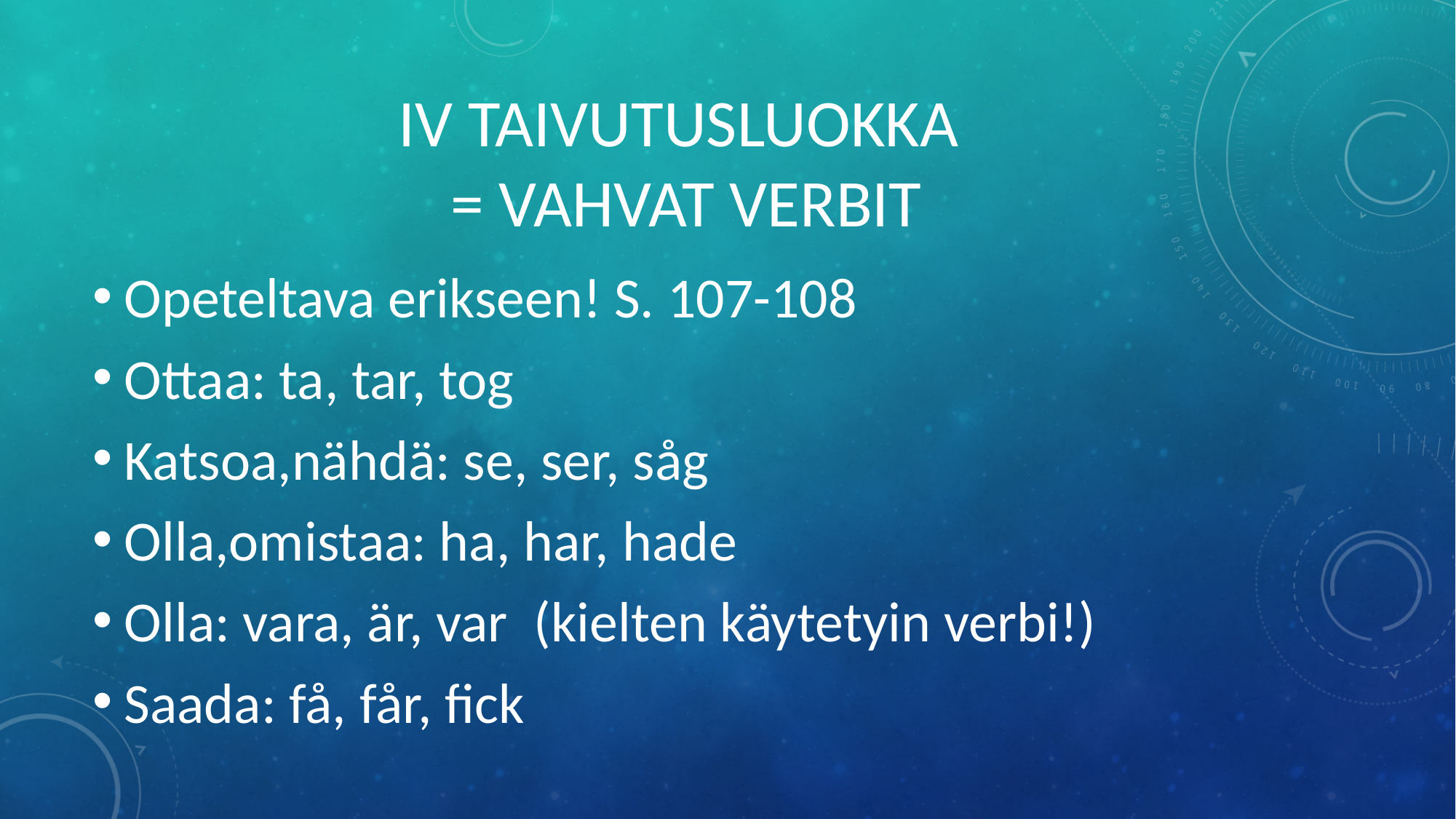

# IV taivutusluokka = vahvat verbit
Opeteltava erikseen! S. 107-108
Ottaa: ta, tar, tog
Katsoa,nähdä: se, ser, såg
Olla,omistaa: ha, har, hade
Olla: vara, är, var  (kielten käytetyin verbi!)
Saada: få, får, fick